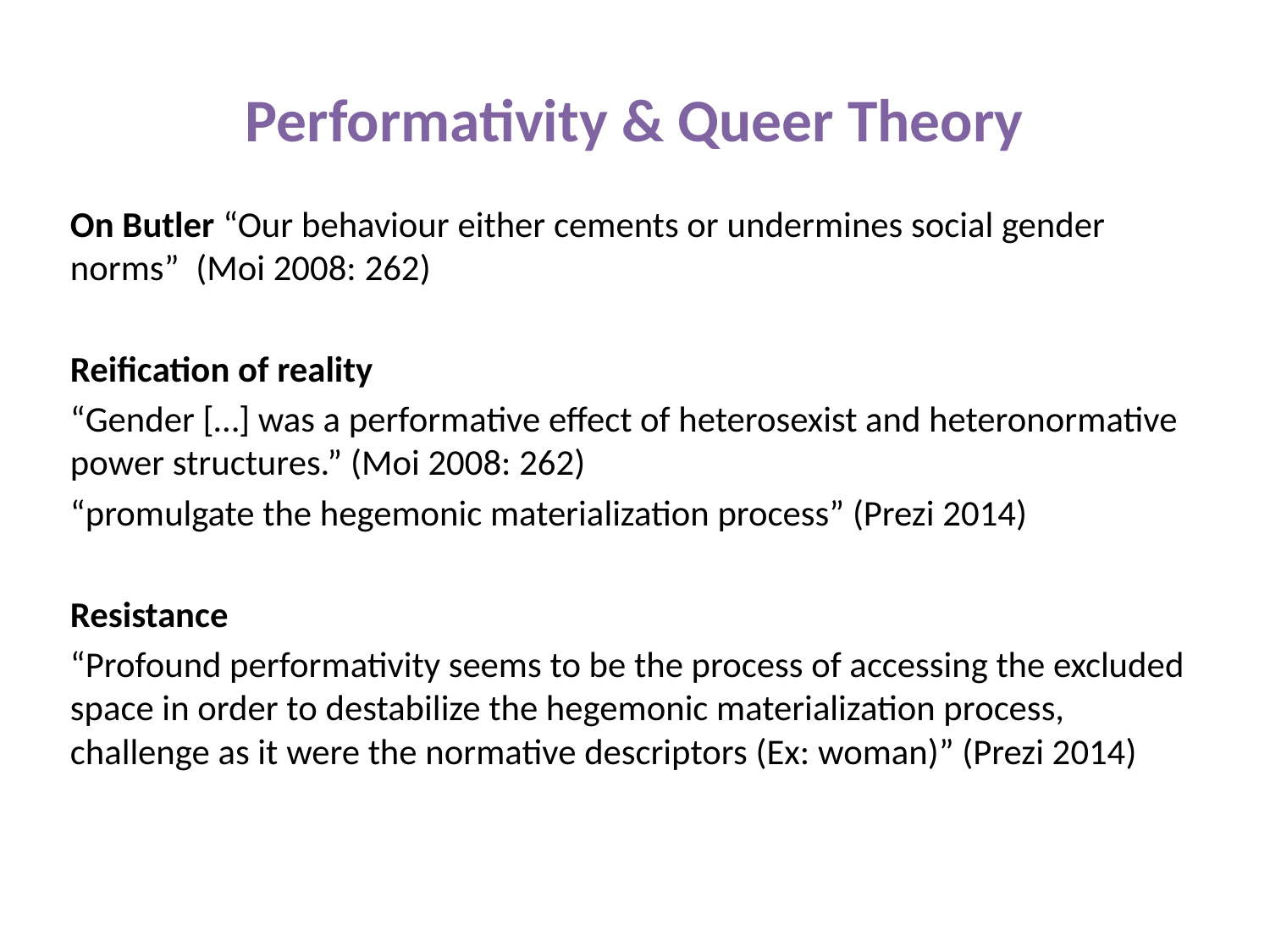

# Performativity & Queer Theory
On Butler “Our behaviour either cements or undermines social gender norms”  (Moi 2008: 262)

Reification of reality
“Gender […] was a performative effect of heterosexist and heteronormative power structures.” (Moi 2008: 262)
“promulgate the hegemonic materialization process” (Prezi 2014)

Resistance
“Profound performativity seems to be the process of accessing the excluded space in order to destabilize the hegemonic materialization process, challenge as it were the normative descriptors (Ex: woman)” (Prezi 2014)